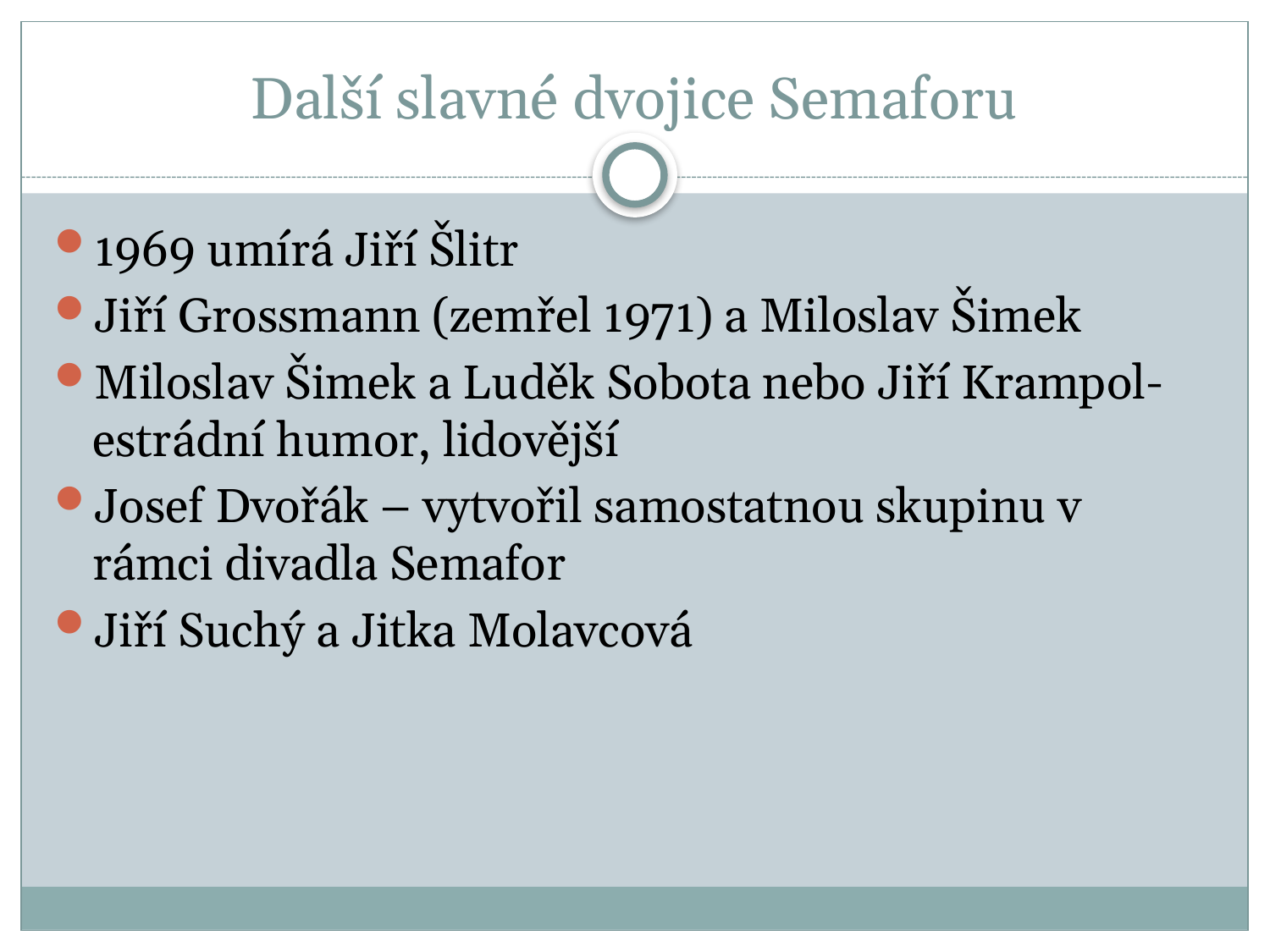

# Další slavné dvojice Semaforu
1969 umírá Jiří Šlitr
Jiří Grossmann (zemřel 1971) a Miloslav Šimek
Miloslav Šimek a Luděk Sobota nebo Jiří Krampol- estrádní humor, lidovější
Josef Dvořák – vytvořil samostatnou skupinu v rámci divadla Semafor
Jiří Suchý a Jitka Molavcová